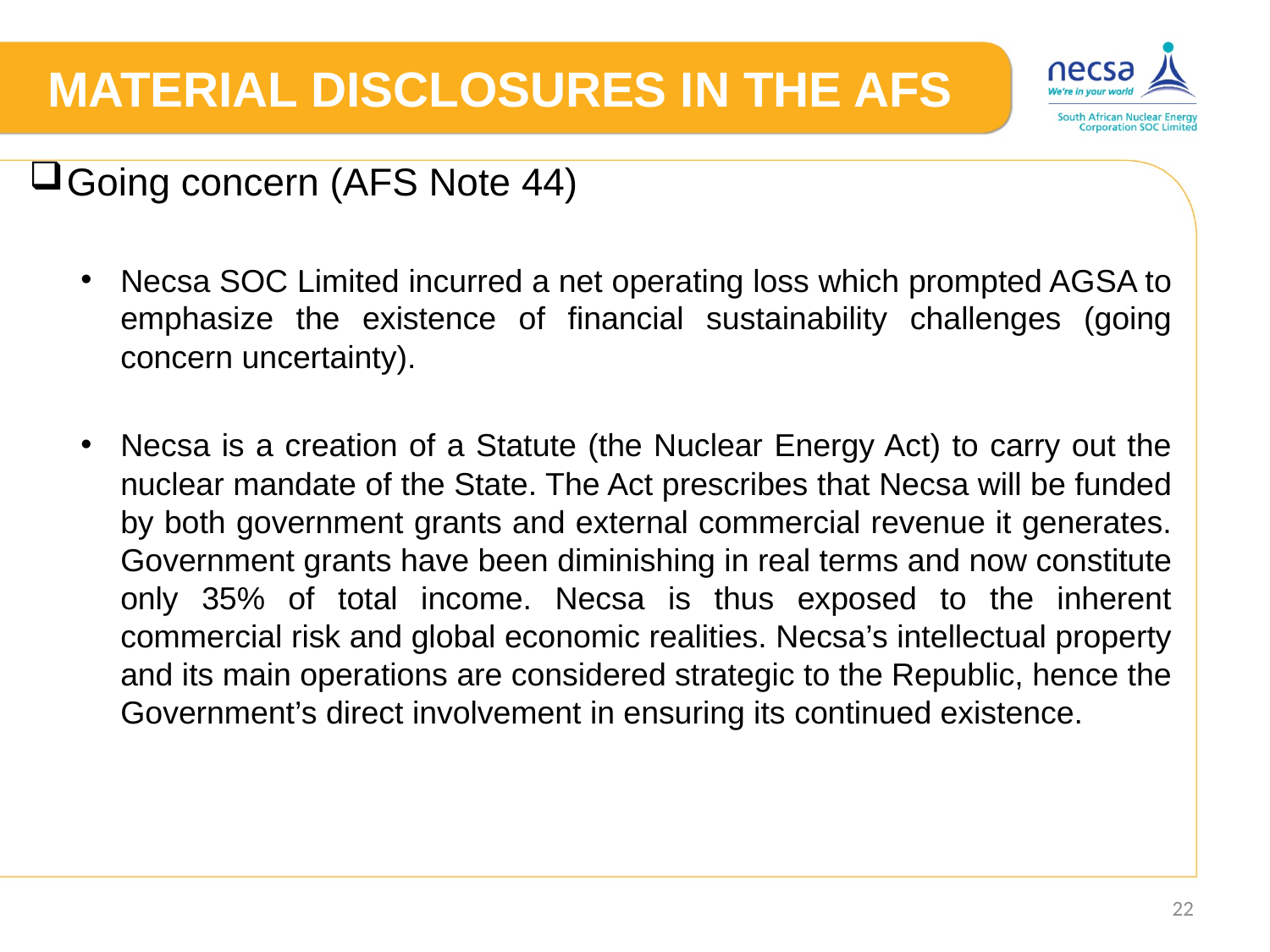

# MATERIAL DISCLOSURES IN THE AFS
Going concern (AFS Note 44)

Necsa SOC Limited incurred a net operating loss which prompted AGSA to emphasize the existence of financial sustainability challenges (going concern uncertainty).

Necsa is a creation of a Statute (the Nuclear Energy Act) to carry out the nuclear mandate of the State. The Act prescribes that Necsa will be funded by both government grants and external commercial revenue it generates. Government grants have been diminishing in real terms and now constitute only 35% of total income. Necsa is thus exposed to the inherent commercial risk and global economic realities. Necsa’s intellectual property and its main operations are considered strategic to the Republic, hence the Government’s direct involvement in ensuring its continued existence.

22